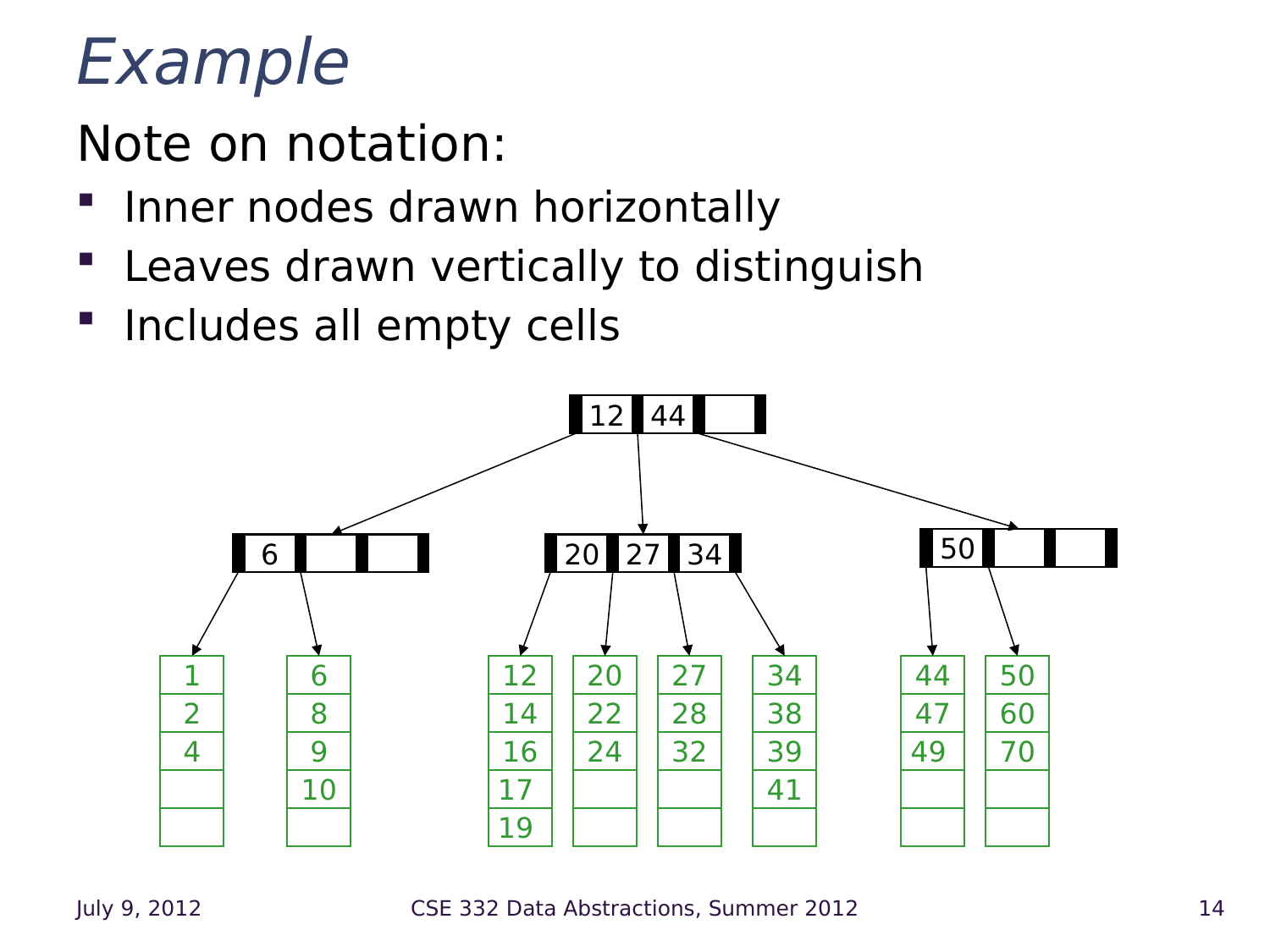

# Example
Note on notation:
Inner nodes drawn horizontally
Leaves drawn vertically to distinguish
Includes all empty cells

12

44

50

6

20

27

34

1
6
12
20
27
34
44
50
2
8
14
22
28
38
47
60
4
9
16
24
32
39
49
70

10
17

41

19

July 9, 2012
CSE 332 Data Abstractions, Summer 2012
14